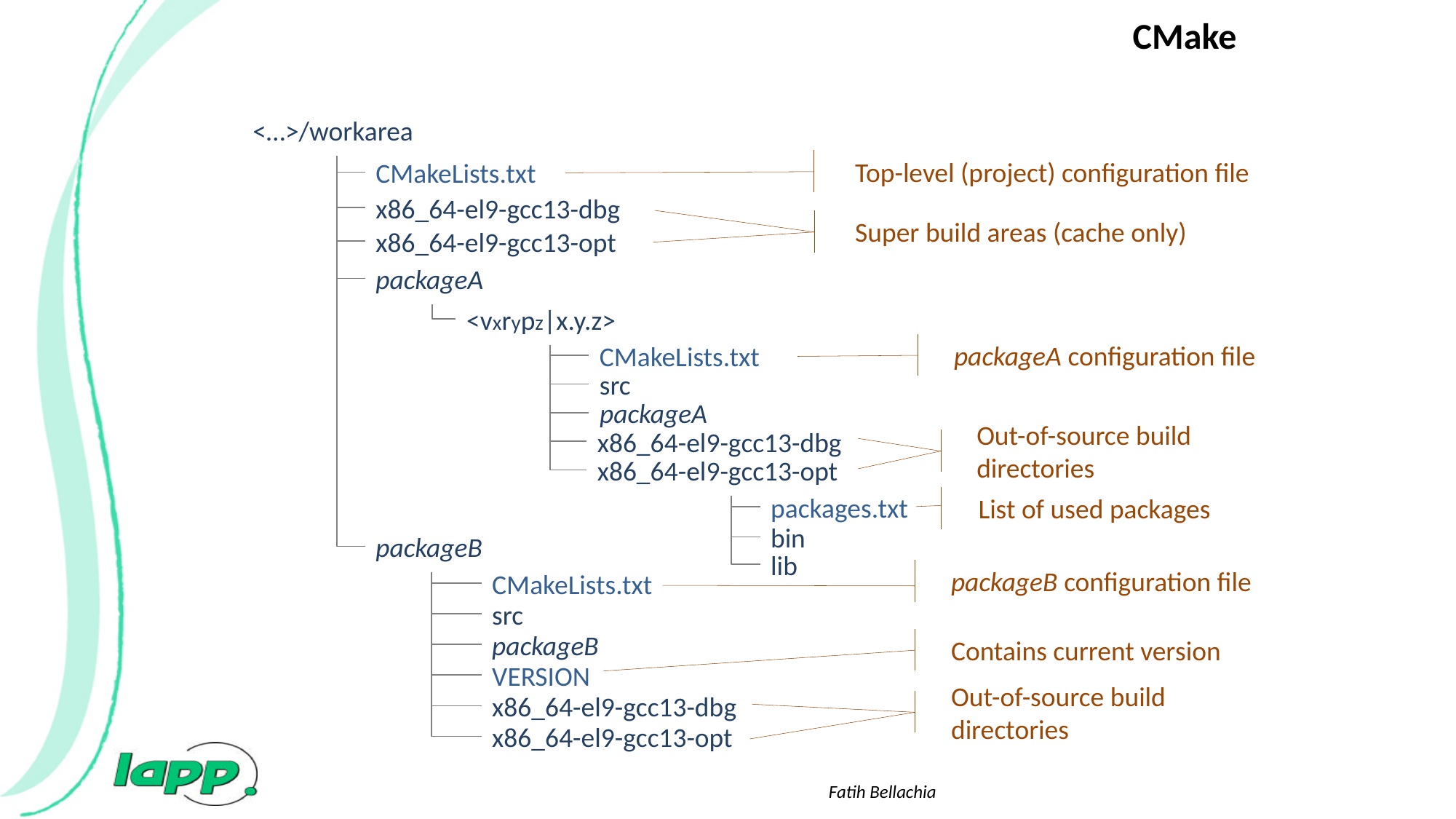

# CMake
<…>/workarea
CMakeLists.txt
Top-level (project) configuration file
x86_64-el9-gcc13-dbg

Super build areas (cache only)
x86_64-el9-gcc13-opt
packageA
<vxrypz|x.y.z>
CMakeLists.txt
packageA configuration file
src
packageA
x86_64-el9-gcc13-dbg
Out-of-source build directories

x86_64-el9-gcc13-opt
packages.txt
List of used packages
bin
packageB
lib
CMakeLists.txt
packageB configuration file
src
packageB
Contains current version
VERSION
x86_64-el9-gcc13-dbg
Out-of-source build directories

x86_64-el9-gcc13-opt
Fatih Bellachia